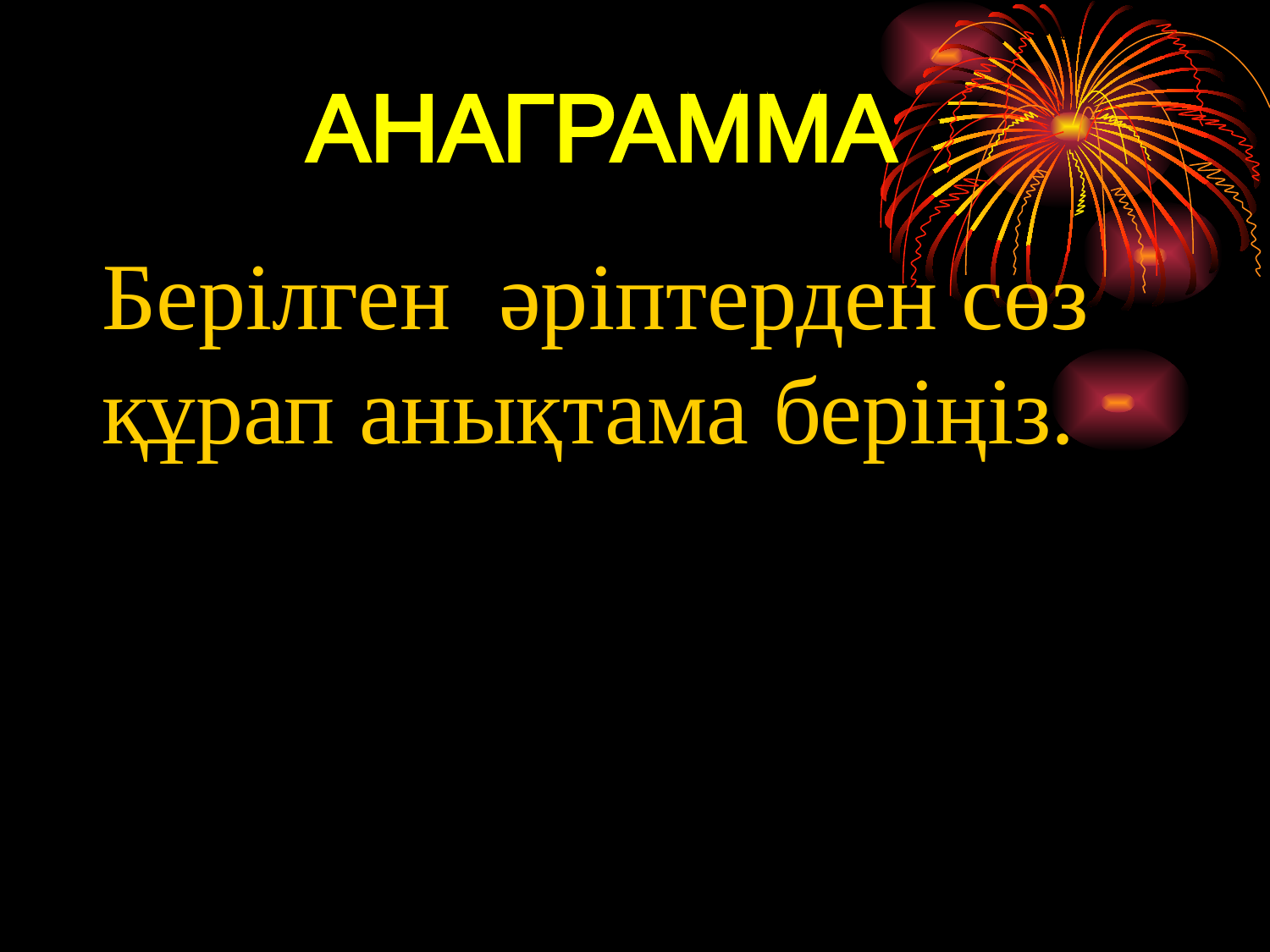

АНАГРАММА
Берілген  әріптерден сөз құрап анықтама беріңіз.
ДЖОЙСКИТ